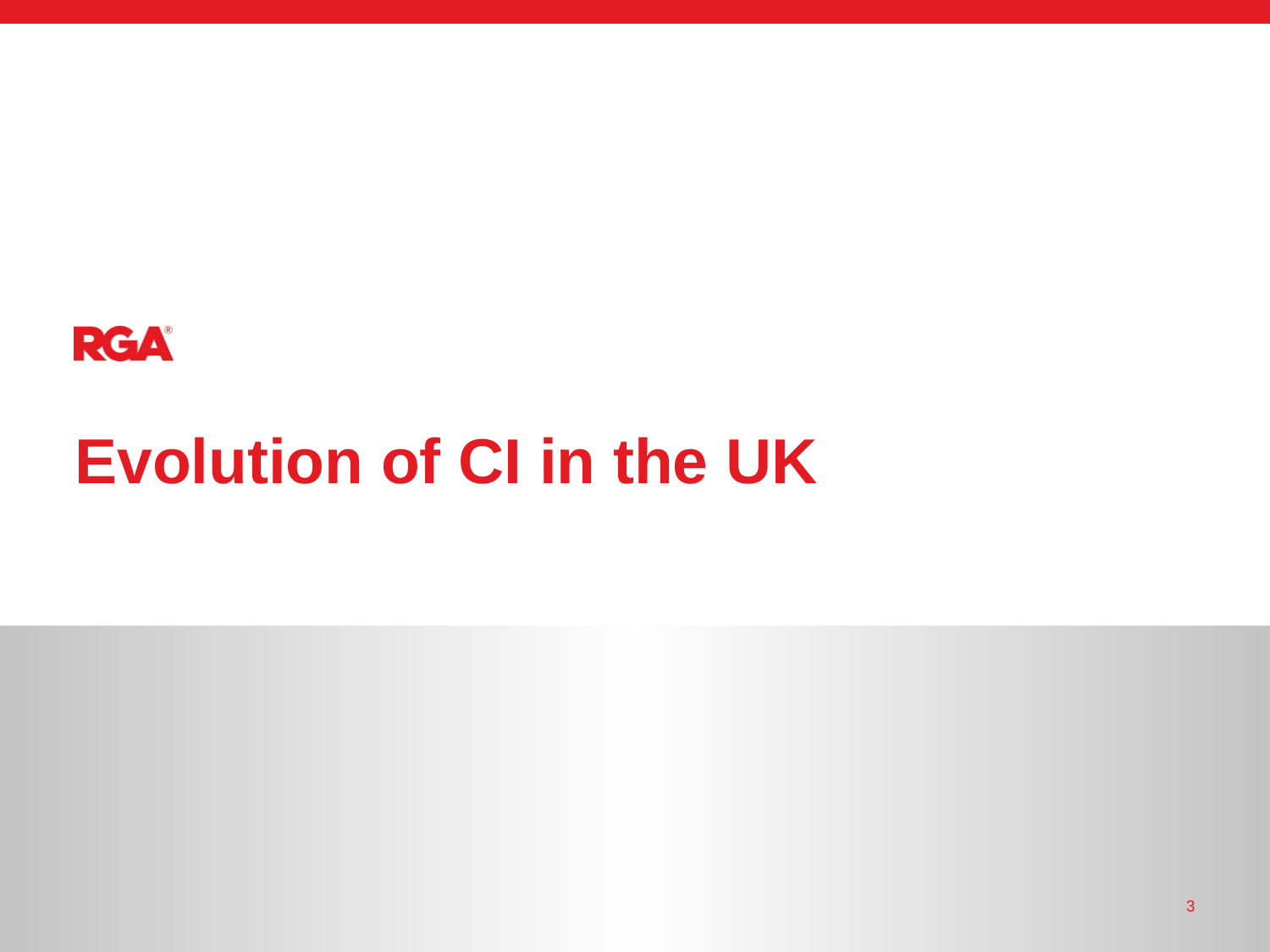

# Evolution of CI in the UK

3